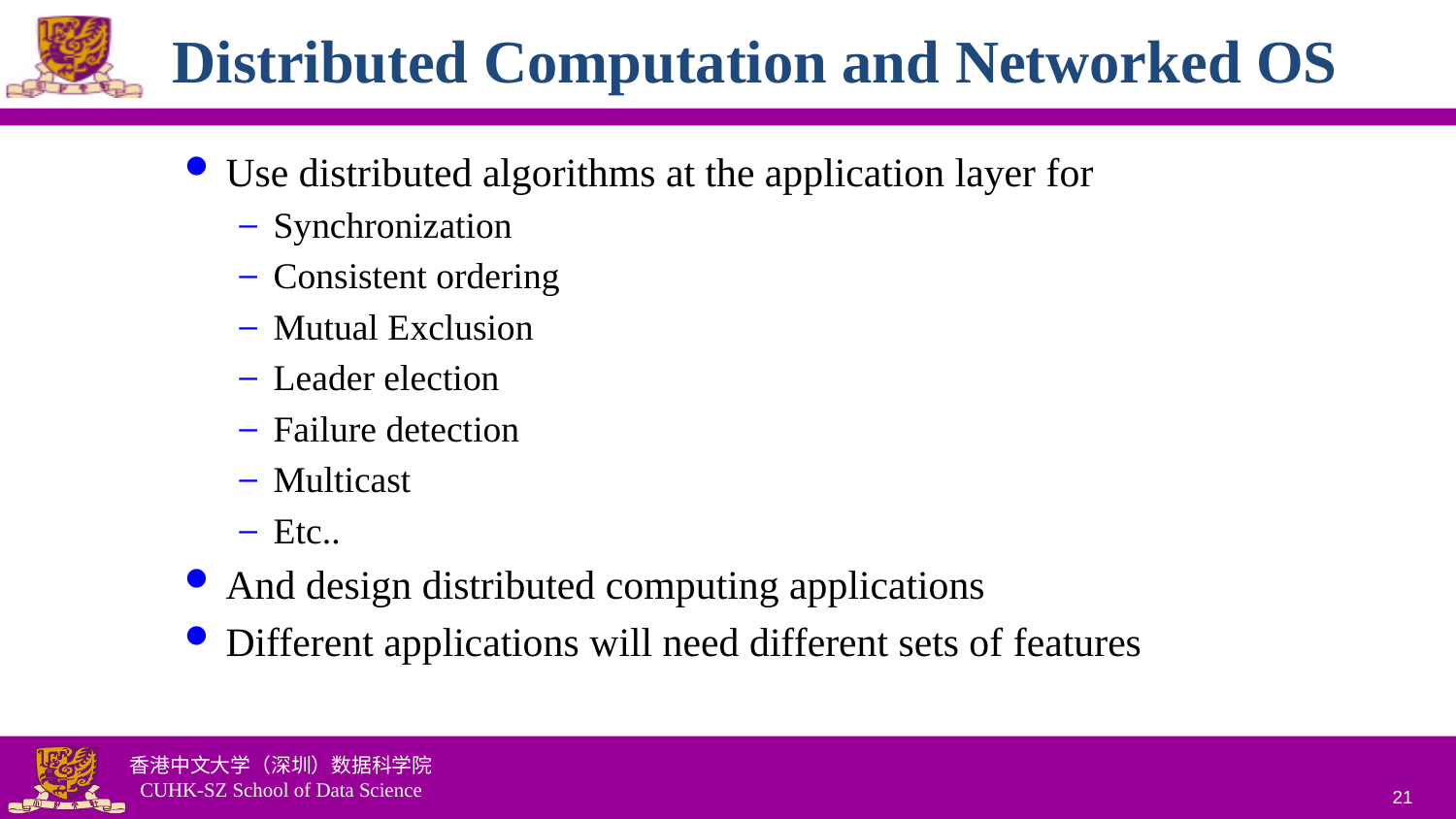

Distributed Computation and Networked OS
Use distributed algorithms at the application layer for
Synchronization
Consistent ordering
Mutual Exclusion
Leader election
Failure detection
Multicast
Etc..
And design distributed computing applications
Different applications will need different sets of features
21